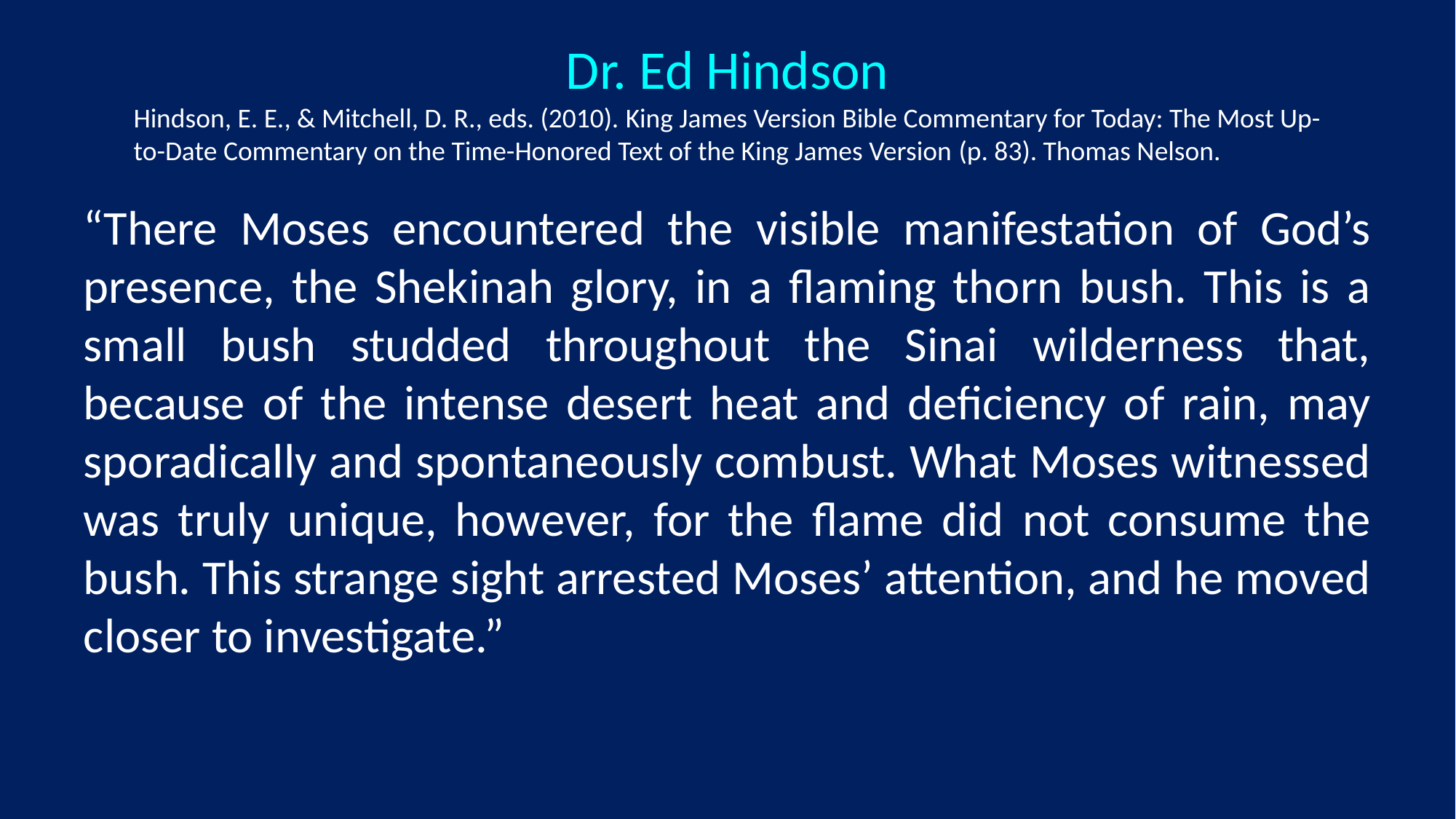

Dr. Ed Hindson
Hindson, E. E., & Mitchell, D. R., eds. (2010). King James Version Bible Commentary for Today: The Most Up-to-Date Commentary on the Time-Honored Text of the King James Version (p. 83). Thomas Nelson.
“There Moses encountered the visible manifestation of God’s presence, the Shekinah glory, in a flaming thorn bush. This is a small bush studded throughout the Sinai wilderness that, because of the intense desert heat and deficiency of rain, may sporadically and spontaneously combust. What Moses witnessed was truly unique, however, for the flame did not consume the bush. This strange sight arrested Moses’ attention, and he moved closer to investigate.”